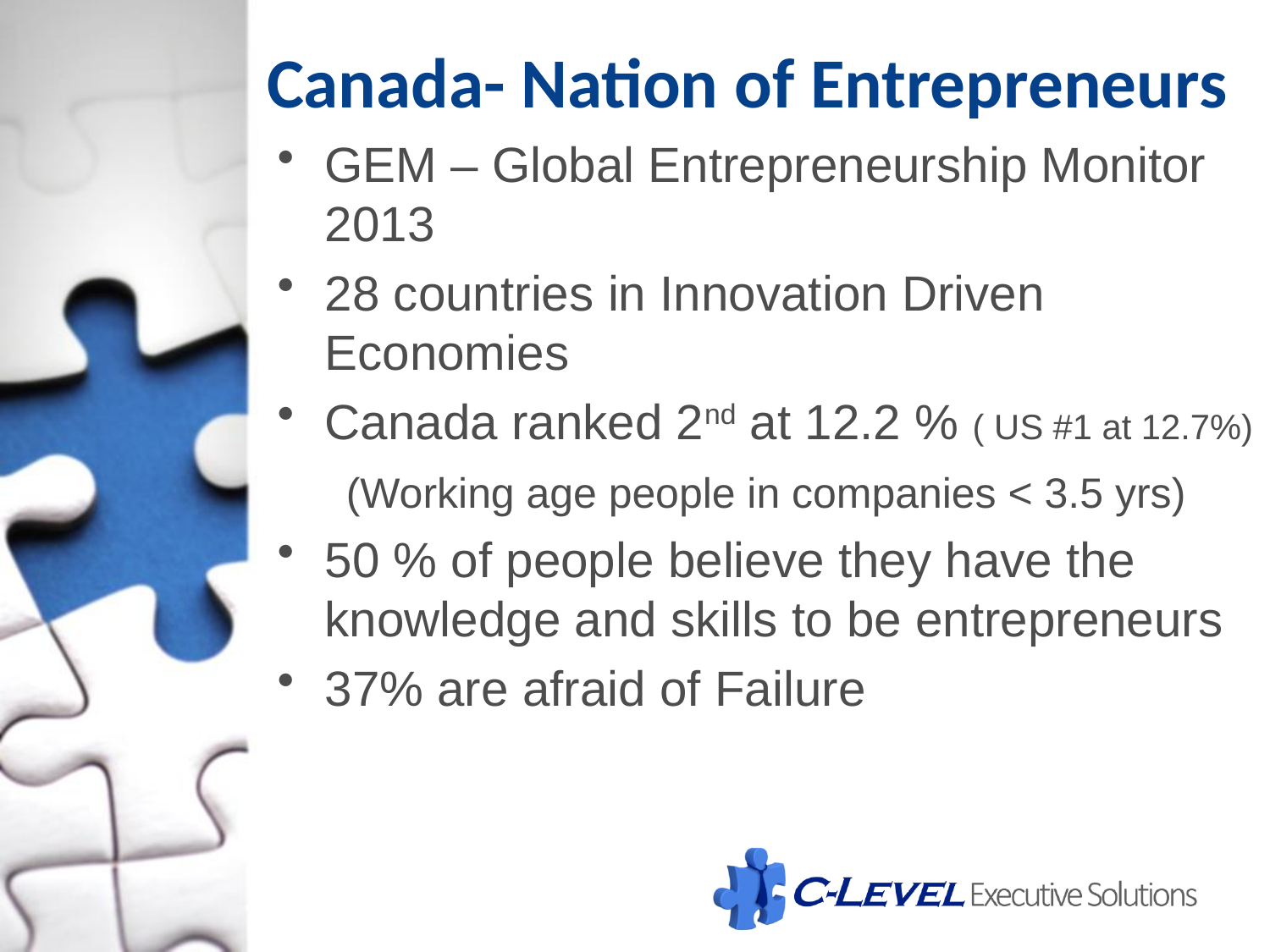

# Canada- Nation of Entrepreneurs
GEM – Global Entrepreneurship Monitor 2013
28 countries in Innovation Driven Economies
Canada ranked 2nd at 12.2 % ( US #1 at 12.7%)
     (Working age people in companies < 3.5 yrs)
50 % of people believe they have the knowledge and skills to be entrepreneurs
37% are afraid of Failure